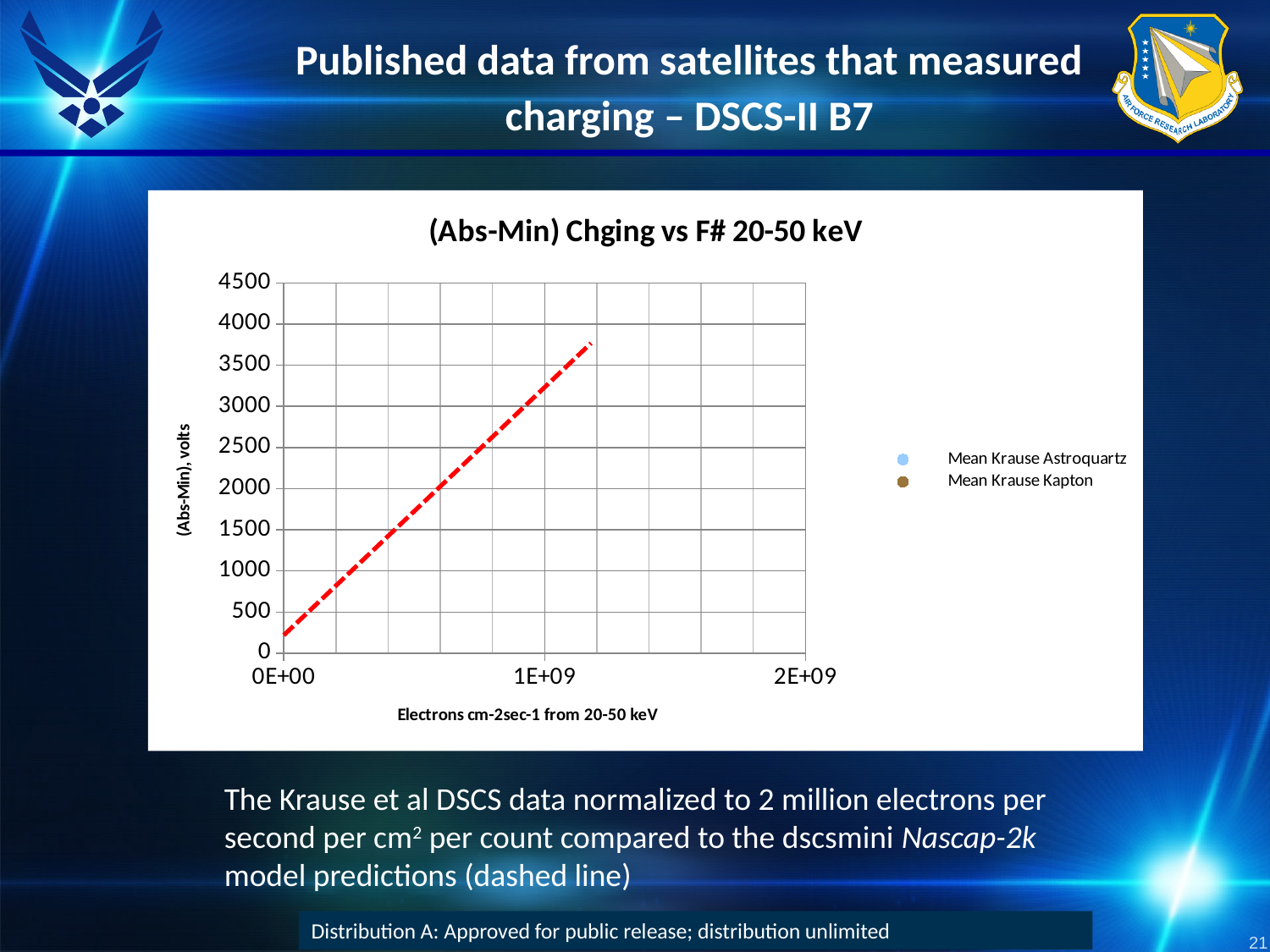

Published data from satellites that measured charging – DSCS-II B7

### Chart: (Abs-Min) Chging vs F# 20-50 keV

| Category |  |  |  |
|---|---|---|---|
The Krause et al DSCS data normalized to 2 million electrons per second per cm2 per count compared to the dscsmini Nascap-2k model predictions (dashed line)
Distribution A: Approved for public release; distribution unlimited